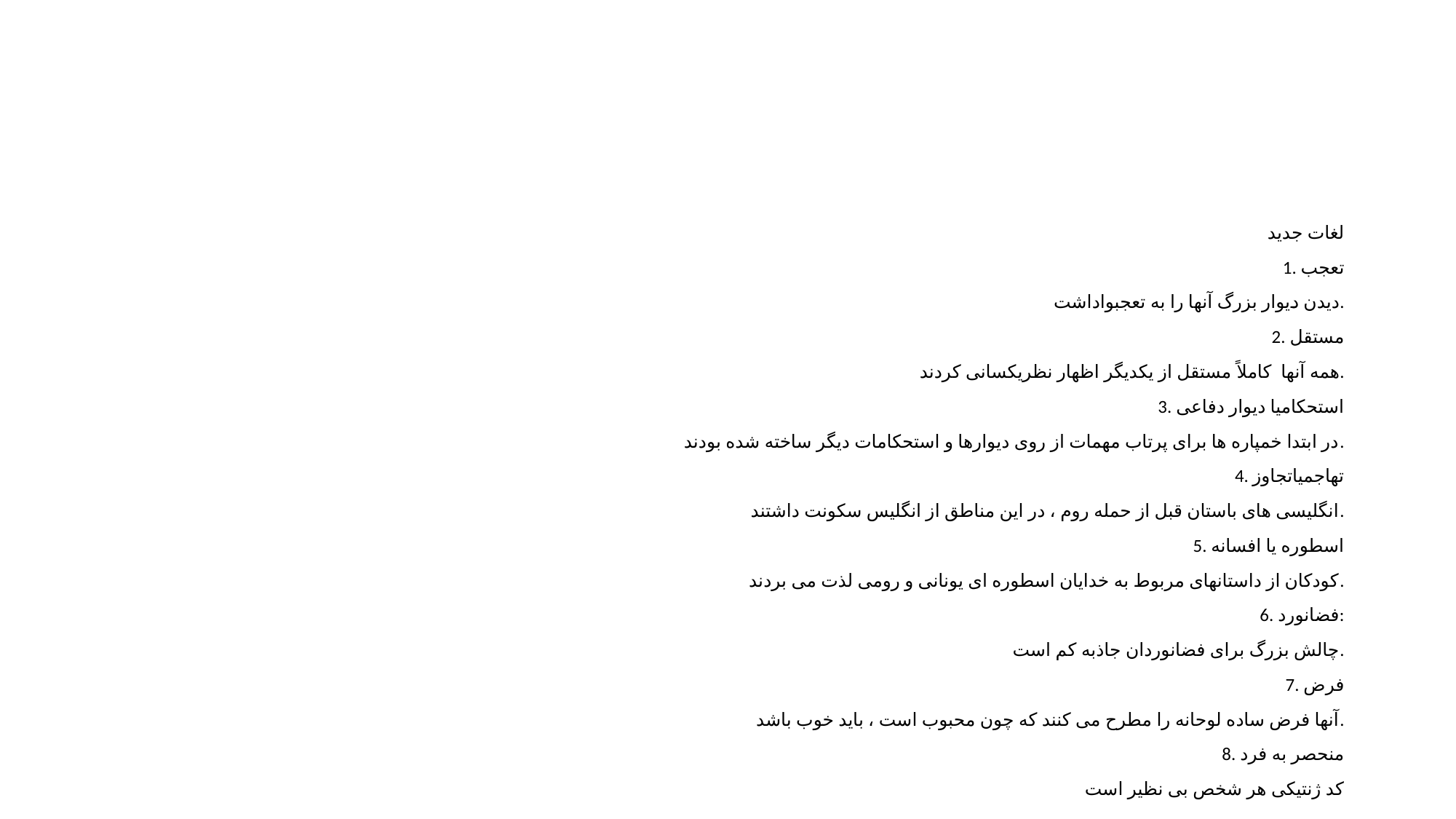

#
لغات جدید
1. تعجب
دیدن دیوار بزرگ آنها را به تعجبواداشت.
2. مستقل
همه آنها  کاملاً مستقل از یکدیگر اظهار نظریکسانی کردند.
3. استحکامیا دیوار دفاعی
در ابتدا خمپاره ها برای پرتاب مهمات از روی دیوارها و استحکامات دیگر ساخته شده بودند.
4. تهاجمیاتجاوز
انگلیسی های باستان قبل از حمله روم ، در این مناطق از انگلیس سکونت داشتند.
5. اسطوره یا افسانه
کودکان از داستانهای مربوط به خدایان اسطوره ای یونانی و رومی لذت می بردند.
6. فضانورد:
 چالش بزرگ برای فضانوردان جاذبه کم است.
7. فرض
آنها فرض ساده لوحانه را مطرح می کنند که چون محبوب است ، باید خوب باشد.
8. منحصر به فرد
کد ژنتیکی هر شخص بی نظیر است